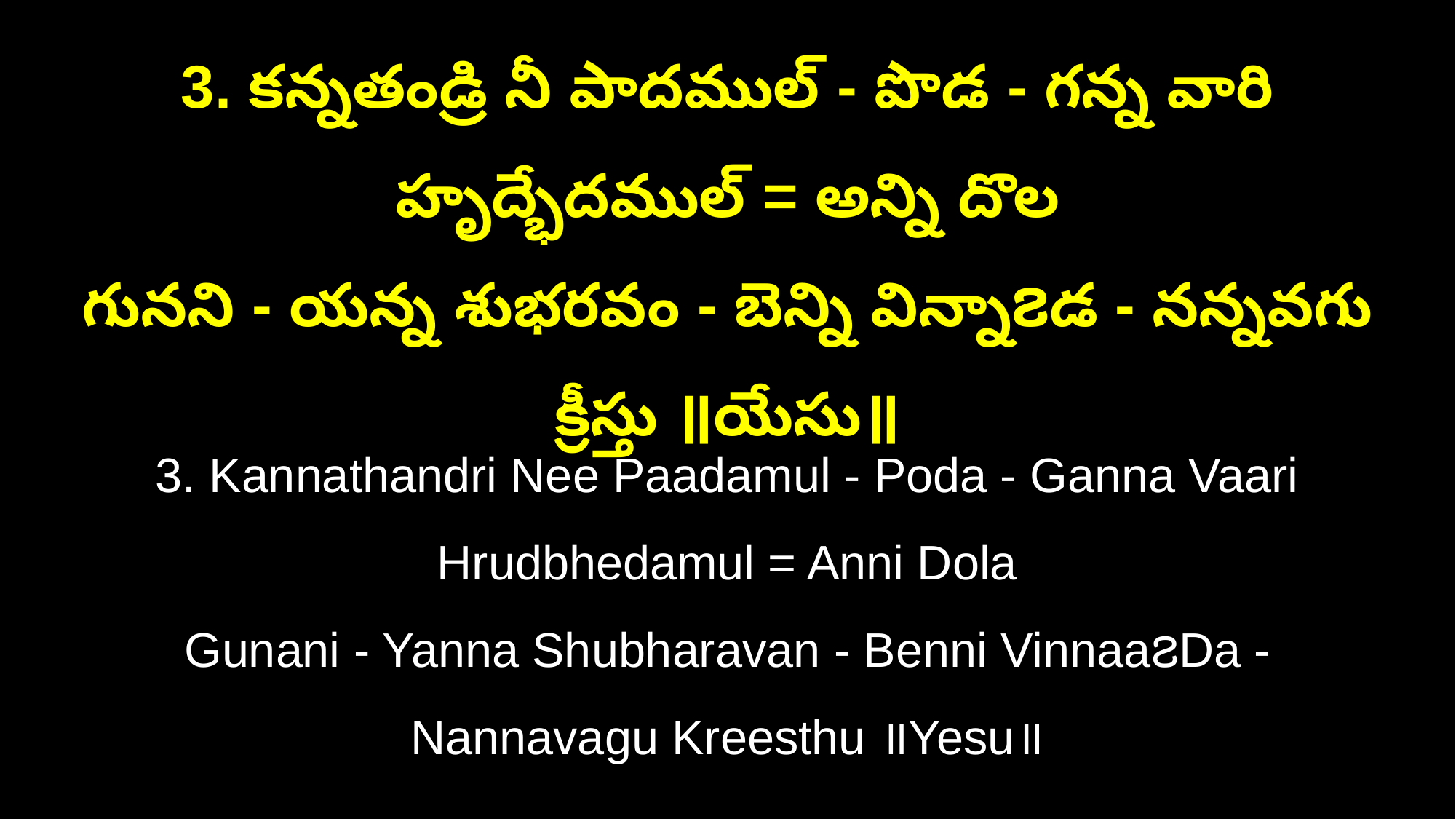

3. కన్నతండ్రి నీ పాదముల్‌ - పొడ - గన్న వారి హృద్భేదముల్‌ = అన్ని దొల
గునని - యన్న శుభరవం - బెన్ని విన్నా౭డ - నన్నవగు క్రీస్తు ॥యేసు॥
3. Kannathandri Nee Paadamul - Poda - Ganna Vaari Hrudbhedamul = Anni Dola
Gunani - Yanna Shubharavan - Benni Vinnaa౭Da - Nannavagu Kreesthu ॥Yesu॥